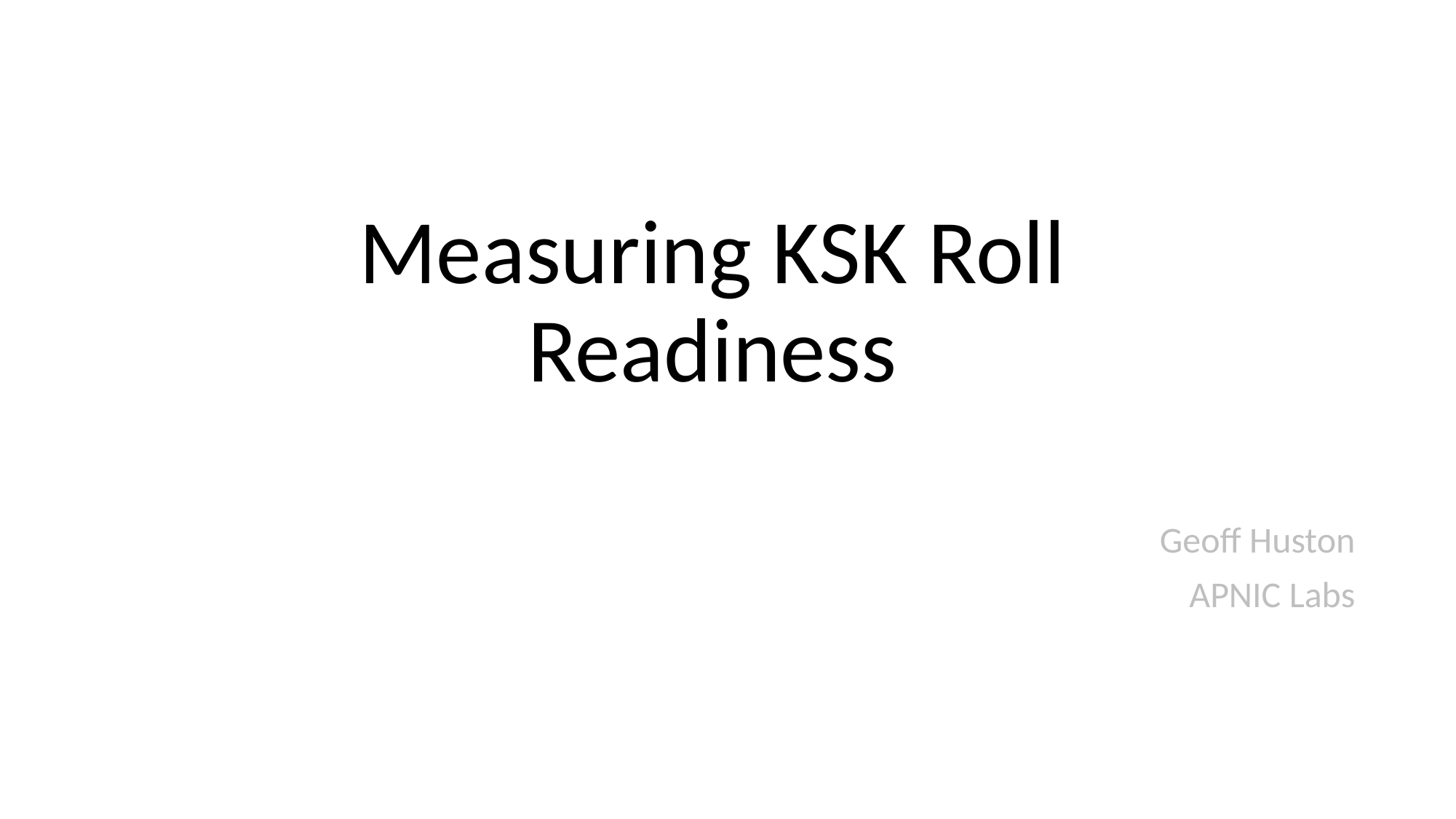

# Measuring KSK Roll Readiness
Geoff Huston
APNIC Labs